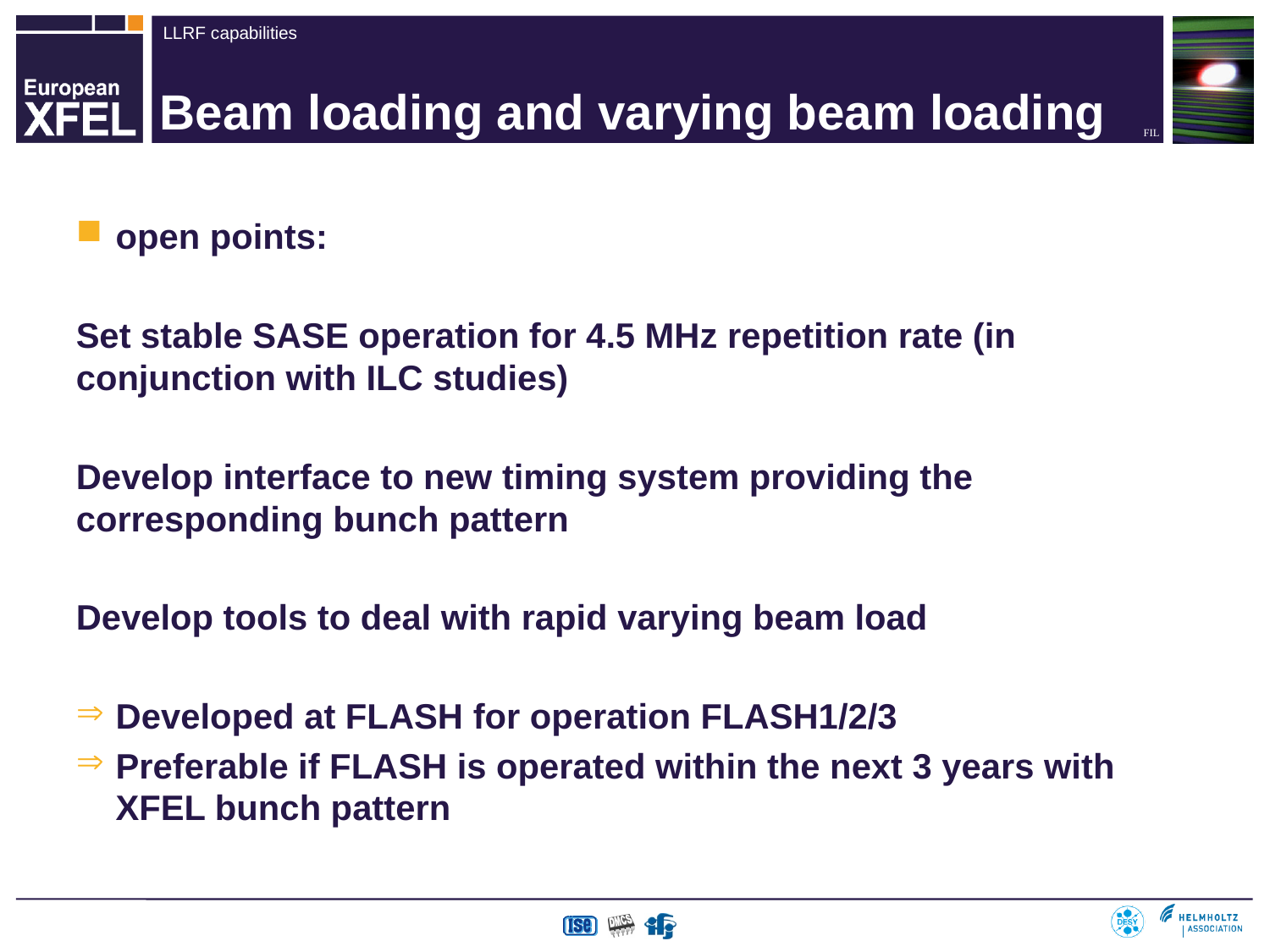

# Beam loading and varying beam loading
 open points:

Set stable SASE operation for 4.5 MHz repetition rate (in conjunction with ILC studies)

Develop interface to new timing system providing the corresponding bunch pattern

Develop tools to deal with rapid varying beam load

Developed at FLASH for operation FLASH1/2/3
Preferable if FLASH is operated within the next 3 years with XFEL bunch pattern